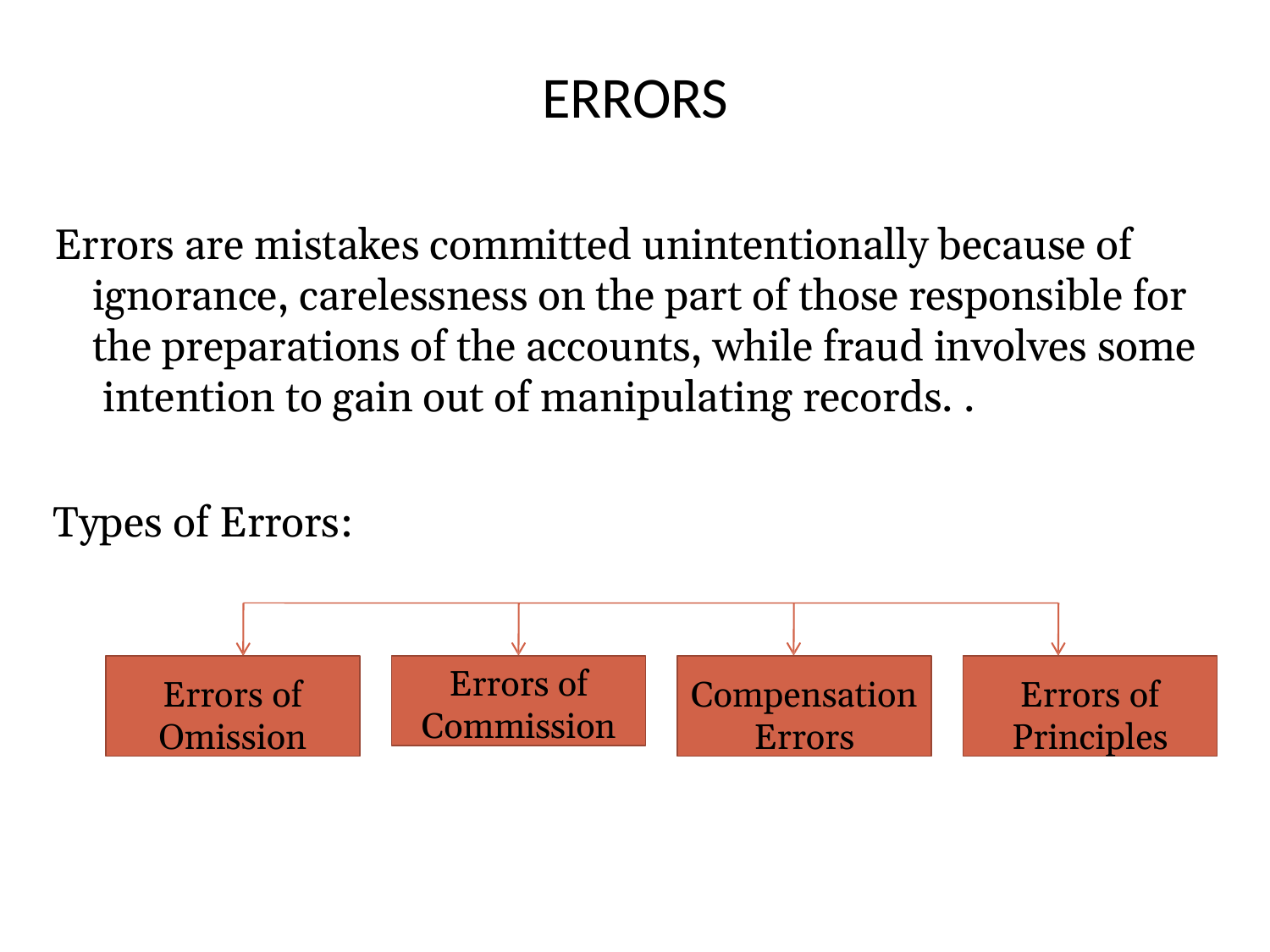

# ERRORS
Errors are mistakes committed unintentionally because of  ignorance, carelessness on the part of those responsible for  the preparations of the accounts, while fraud involves some  intention to gain out of manipulating records. .

Types of Errors:

Errors of Omission
Errors of
Commission
Compensation Errors
Errors of Principles